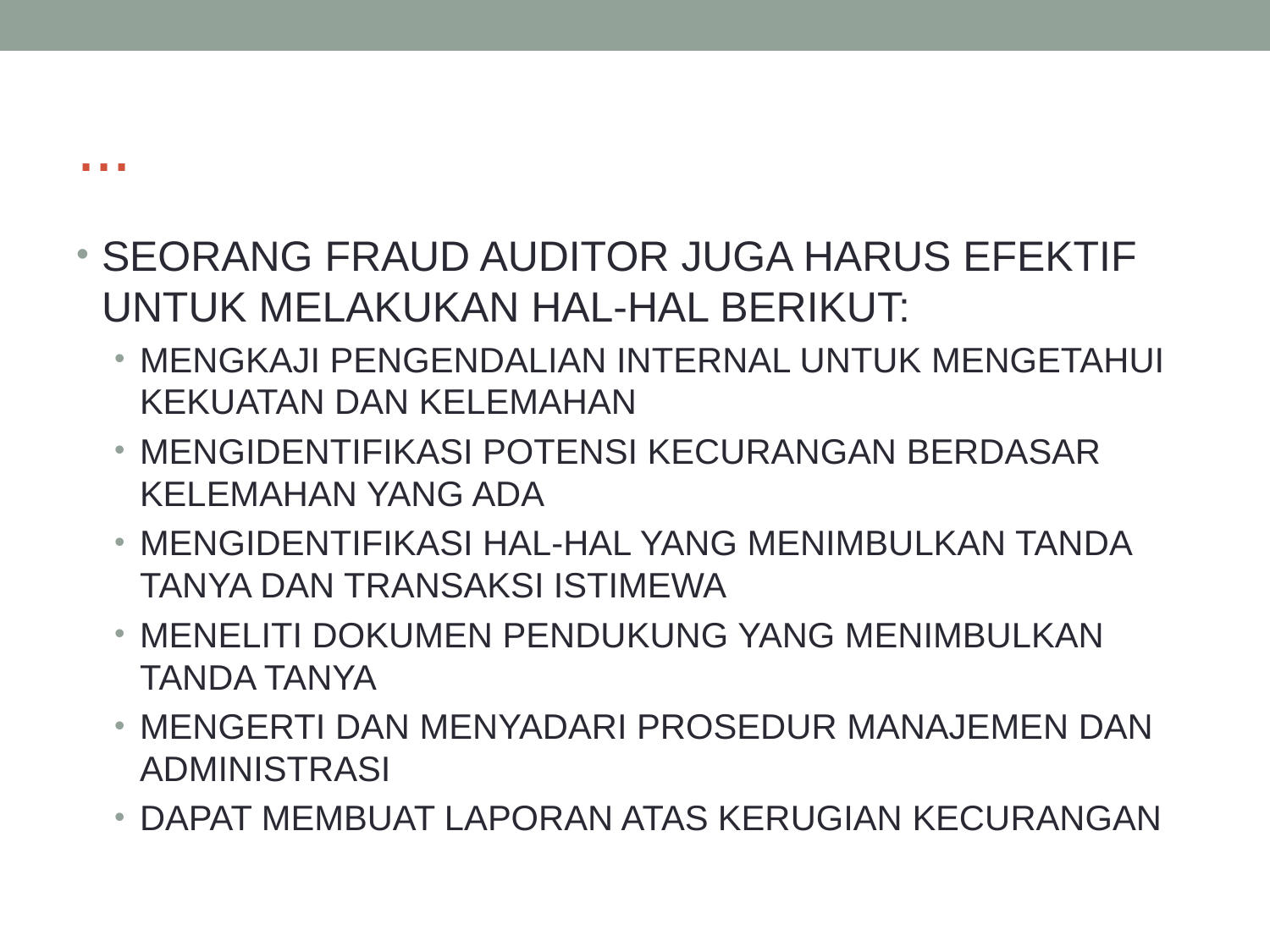

# ...
SEORANG FRAUD AUDITOR JUGA HARUS EFEKTIF UNTUK MELAKUKAN HAL-HAL BERIKUT:
MENGKAJI PENGENDALIAN INTERNAL UNTUK MENGETAHUI KEKUATAN DAN KELEMAHAN
MENGIDENTIFIKASI POTENSI KECURANGAN BERDASAR KELEMAHAN YANG ADA
MENGIDENTIFIKASI HAL-HAL YANG MENIMBULKAN TANDA TANYA DAN TRANSAKSI ISTIMEWA
MENELITI DOKUMEN PENDUKUNG YANG MENIMBULKAN TANDA TANYA
MENGERTI DAN MENYADARI PROSEDUR MANAJEMEN DAN ADMINISTRASI
DAPAT MEMBUAT LAPORAN ATAS KERUGIAN KECURANGAN